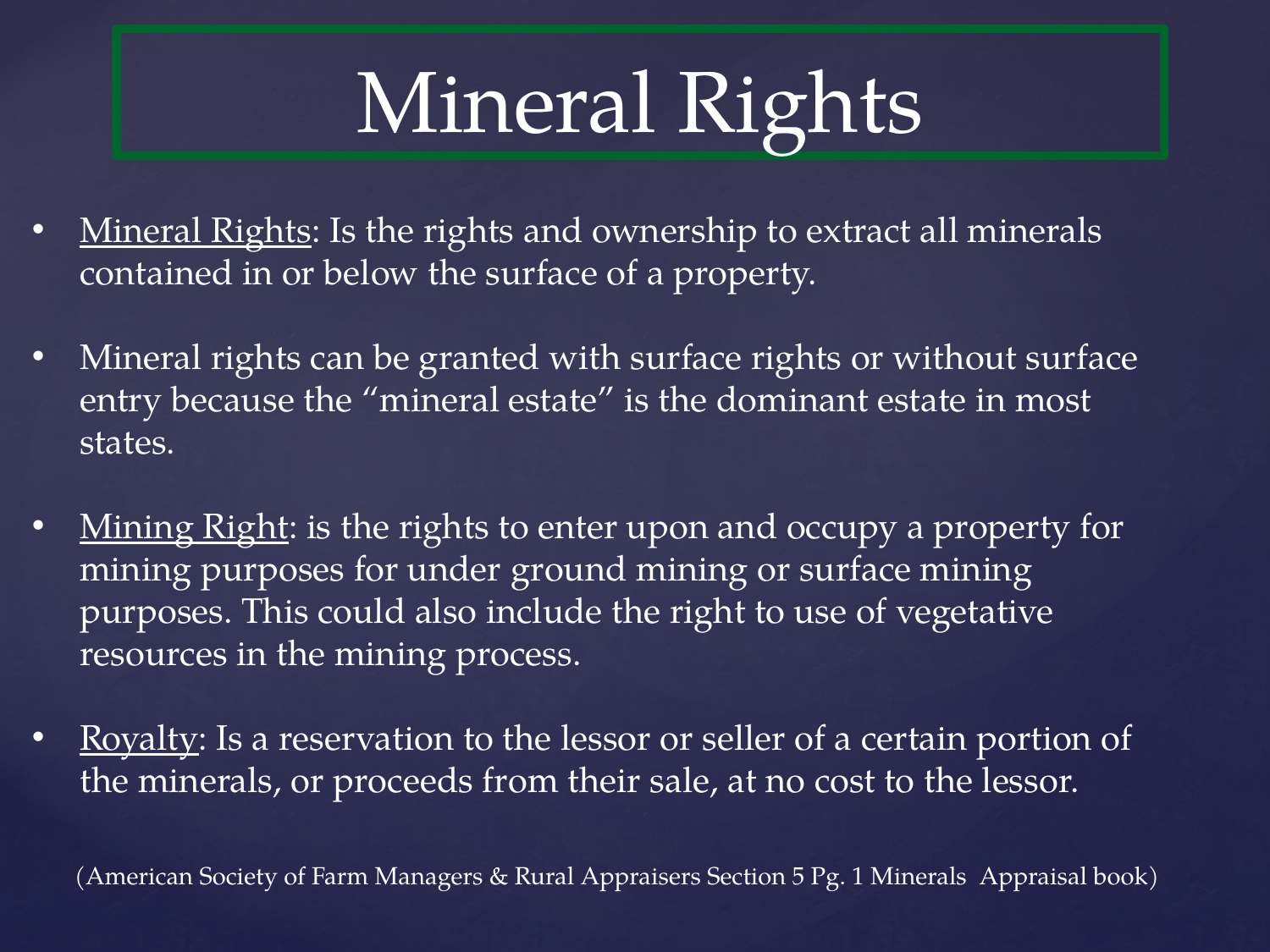

Mineral Rights
Mineral Rights: Is the rights and ownership to extract all minerals contained in or below the surface of a property.

Mineral rights can be granted with surface rights or without surface entry because the “mineral estate” is the dominant estate in most states.

Mining Right: is the rights to enter upon and occupy a property for mining purposes for under ground mining or surface mining purposes. This could also include the right to use of vegetative resources in the mining process.

Royalty: Is a reservation to the lessor or seller of a certain portion of the minerals, or proceeds from their sale, at no cost to the lessor.

    (American Society of Farm Managers & Rural Appraisers Section 5 Pg. 1 Minerals  Appraisal book)